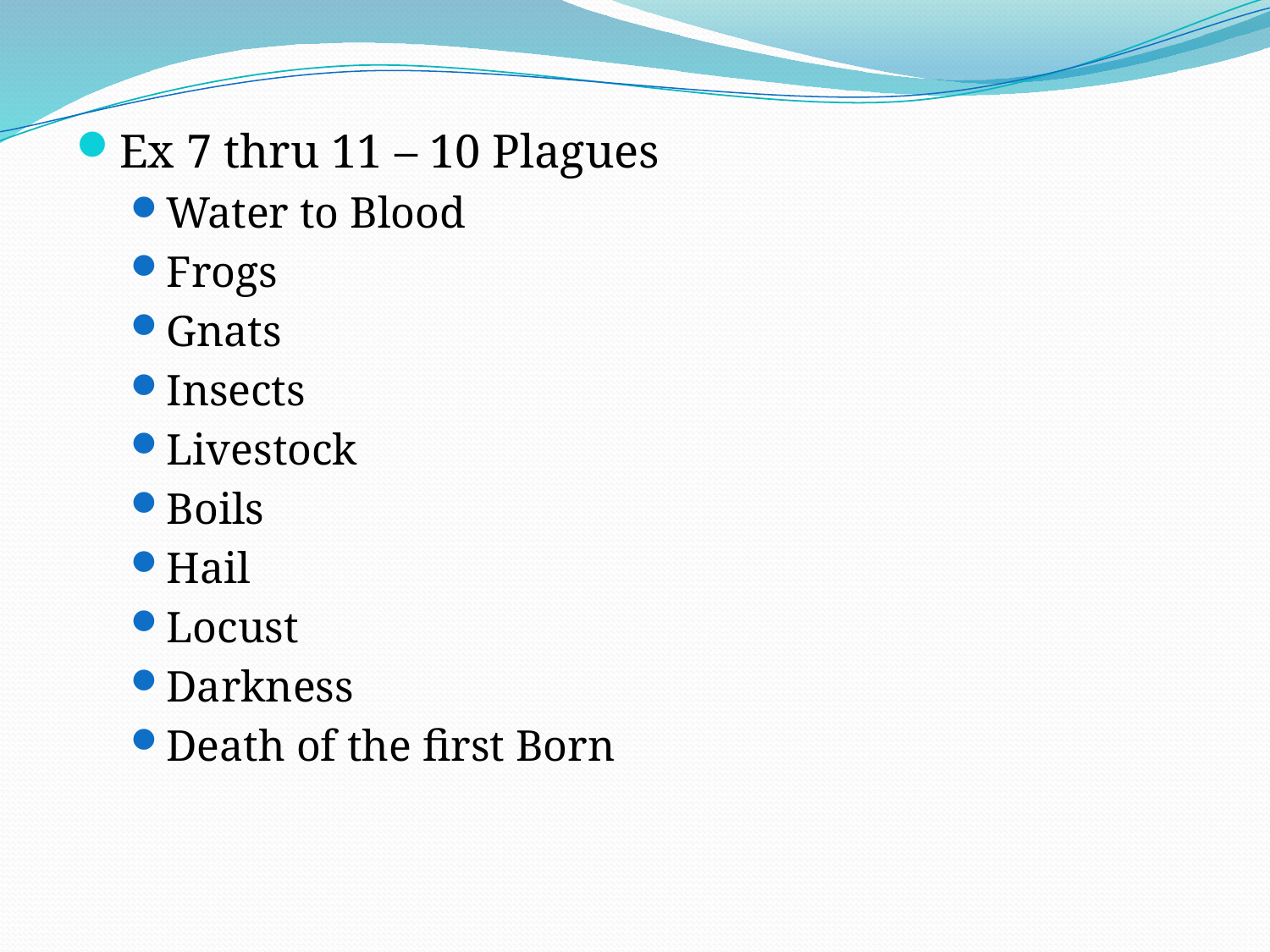

Ex 7 thru 11 – 10 Plagues
Water to Blood
Frogs
Gnats
Insects
Livestock
Boils
Hail
Locust
Darkness
Death of the first Born